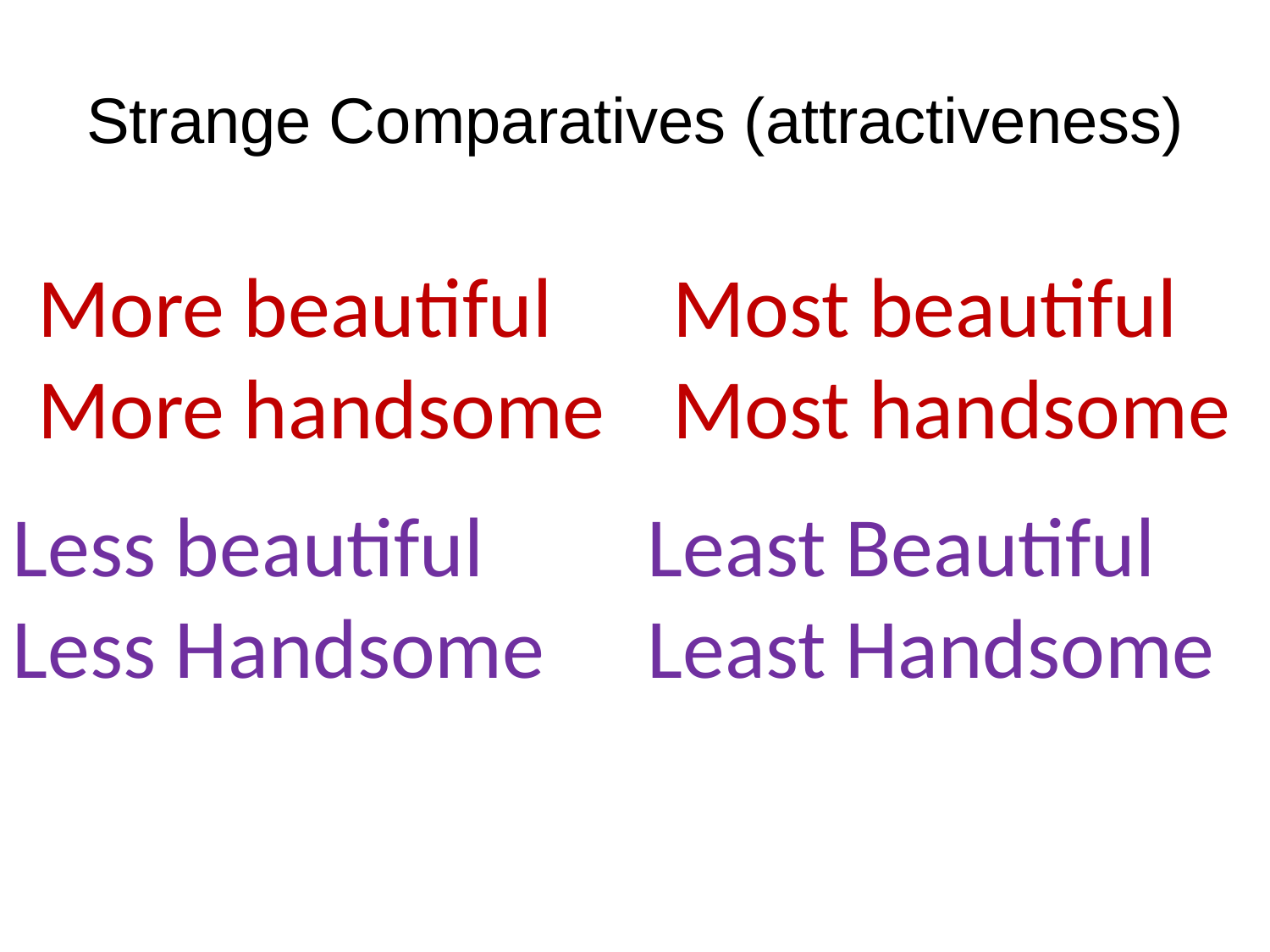

# Strange Comparatives (attractiveness)
More beautiful	Most beautiful
More handsome	Most handsome
Less beautiful		Least Beautiful
Less Handsome	Least Handsome